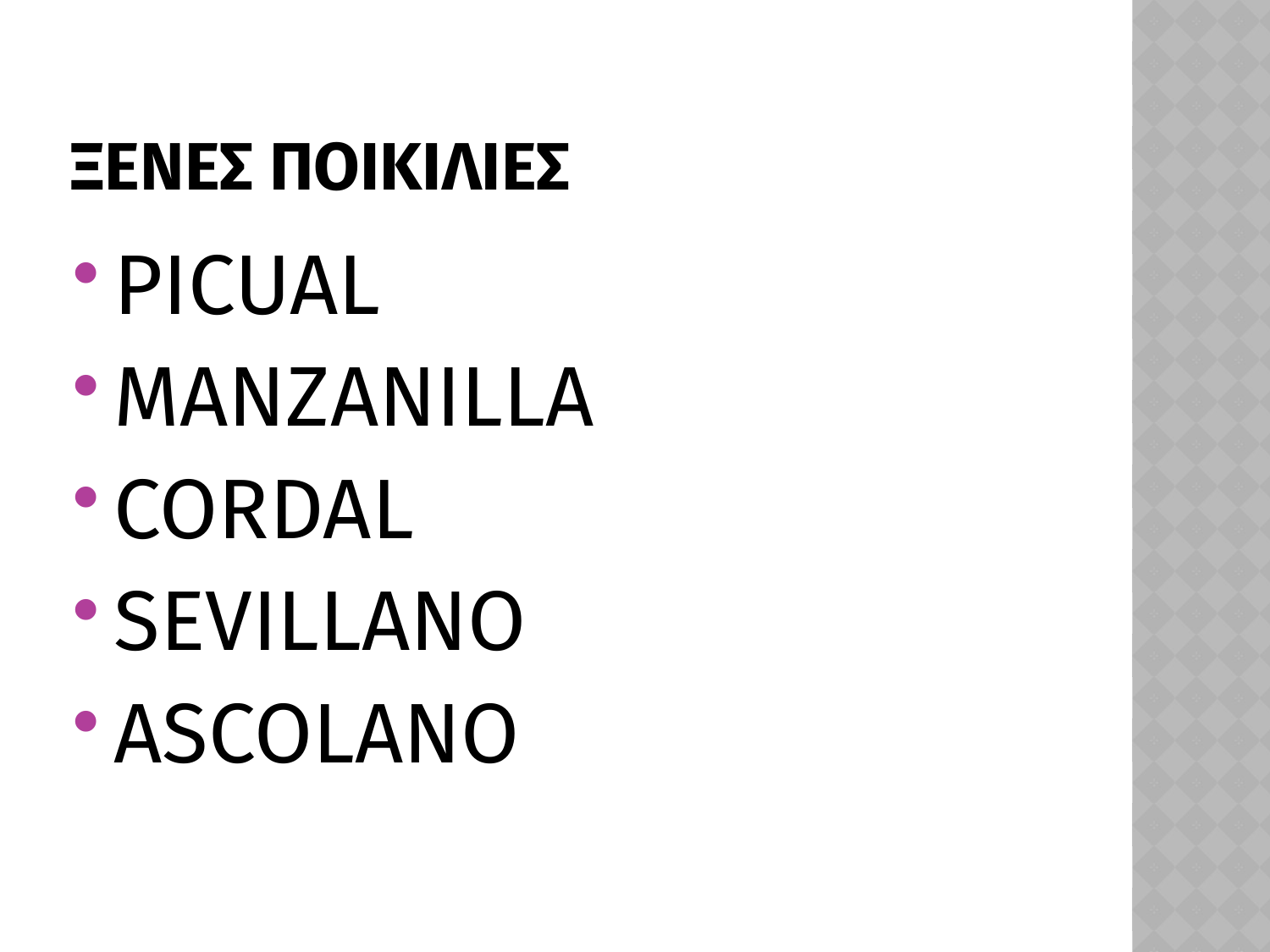

# ΞΕΝΕΣ ΠΟΙΚΙΛΙΕΣ
PICUAL
MANZANILLA
CORDAL
SEVILLANO
ASCOLANO